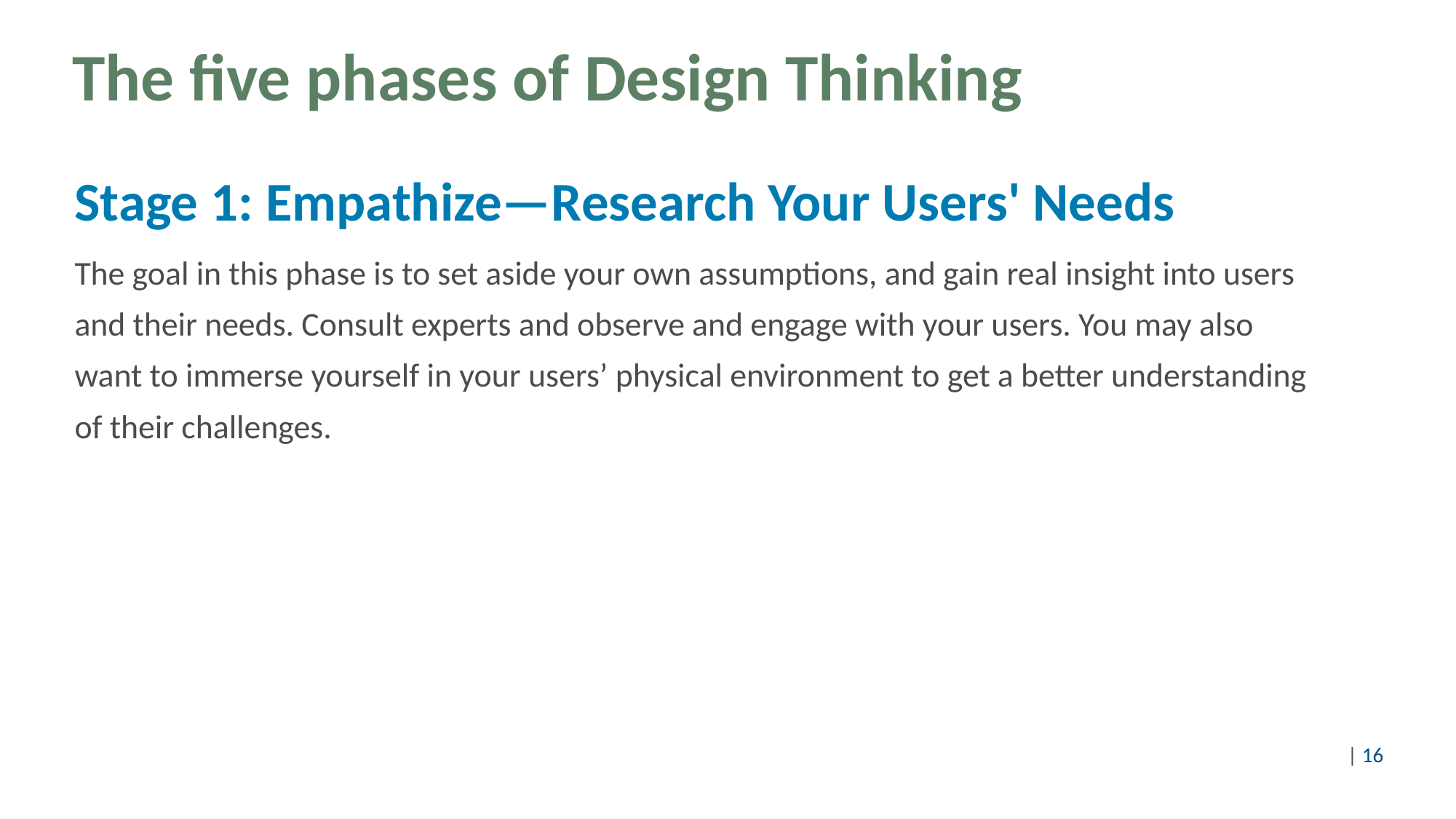

# The five phases of Design Thinking
Stage 1: Empathize—Research Your Users' Needs
The goal in this phase is to set aside your own assumptions, and gain real insight into users
and their needs. Consult experts and observe and engage with your users. You may also
want to immerse yourself in your users’ physical environment to get a better understanding
of their challenges.